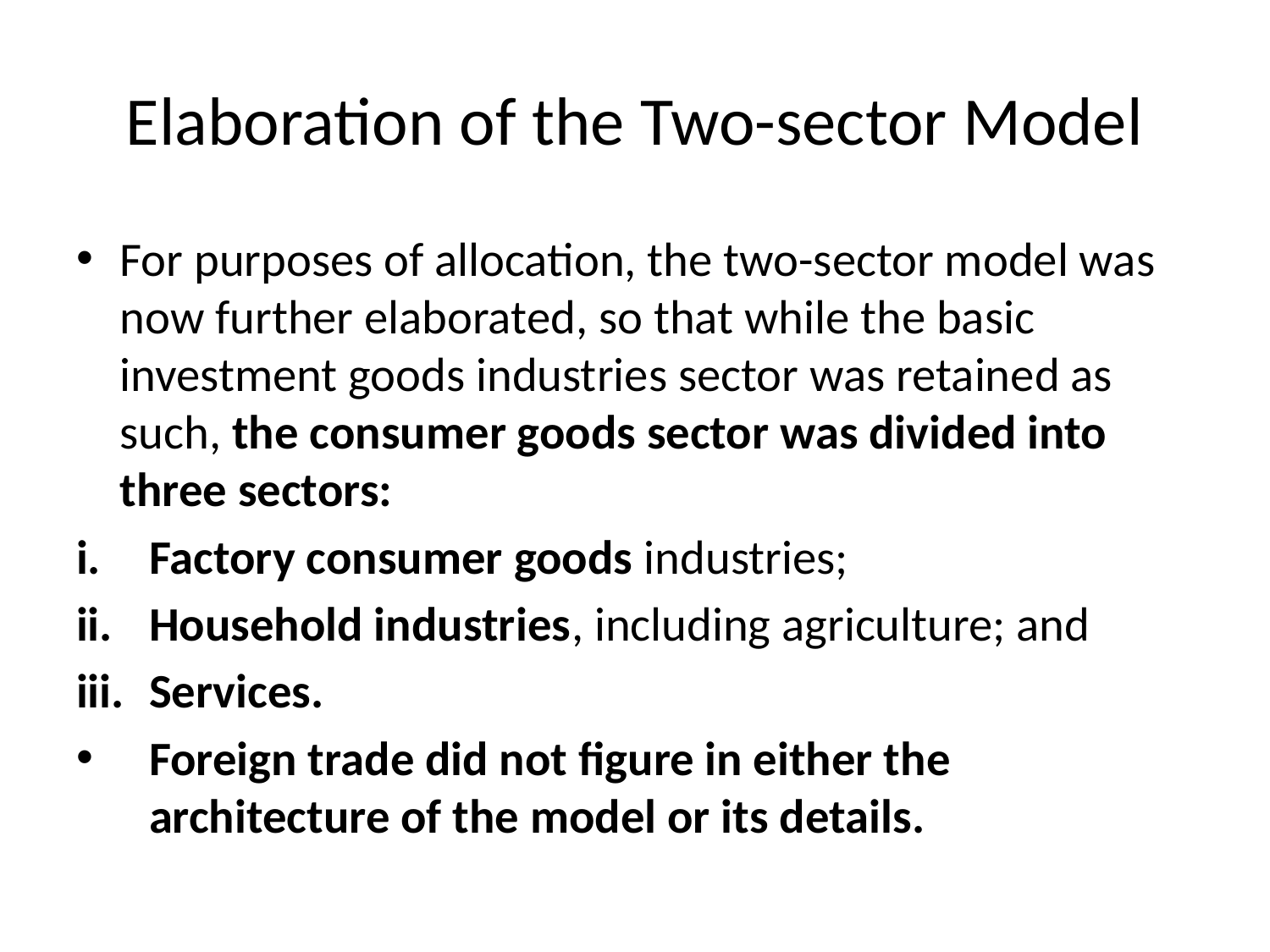

# Elaboration of the Two-sector Model
For purposes of allocation, the two-sector model was now further elaborated, so that while the basic investment goods industries sector was retained as such, the consumer goods sector was divided into three sectors:
Factory consumer goods industries;
Household industries, including agriculture; and
Services.
Foreign trade did not figure in either the architecture of the model or its details.